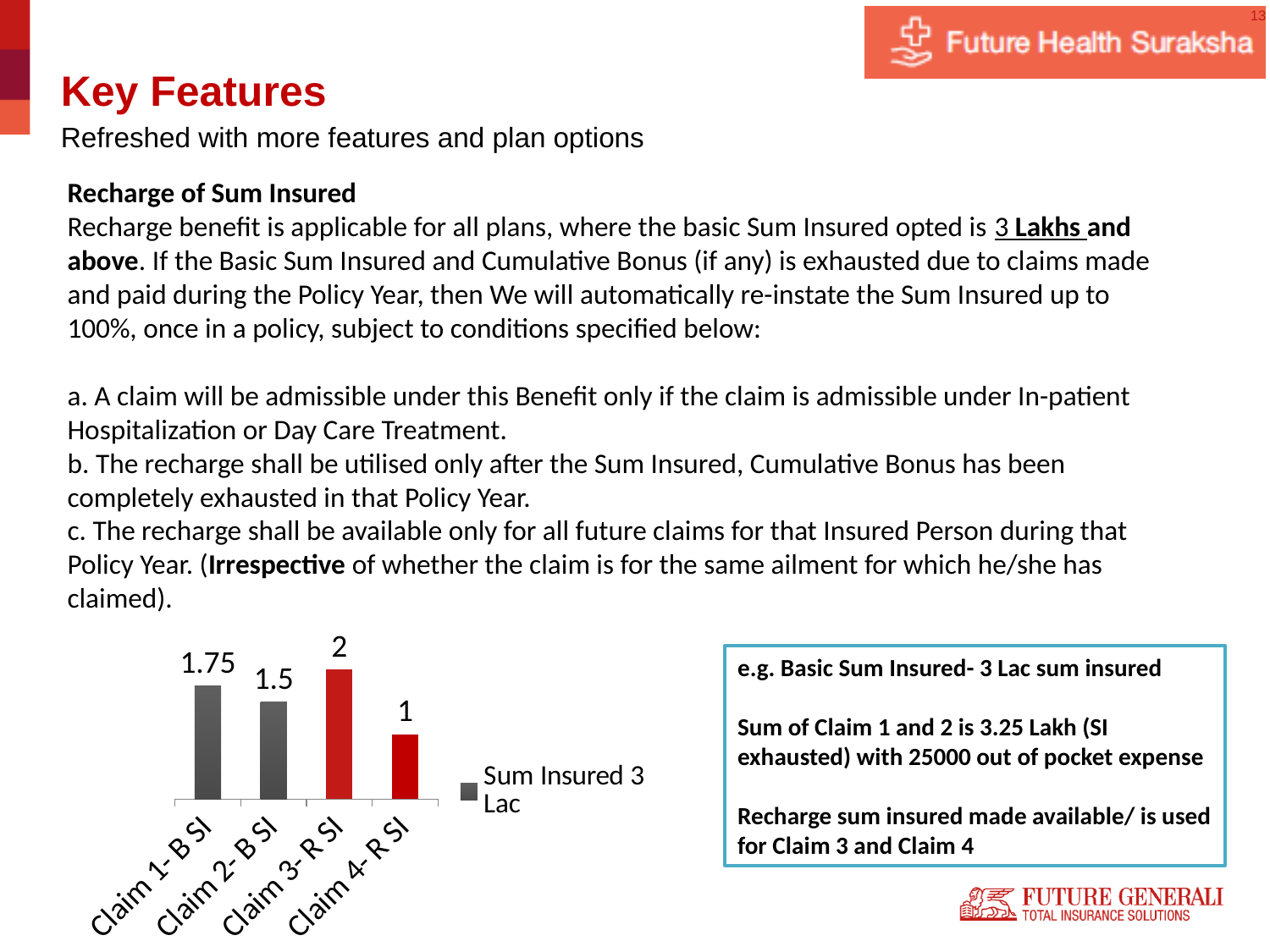

# Key Features
Refreshed with more features and plan options
Recharge of Sum Insured
Recharge benefit is applicable for all plans, where the basic Sum Insured opted is 3 Lakhs and above. If the Basic Sum Insured and Cumulative Bonus (if any) is exhausted due to claims made and paid during the Policy Year, then We will automatically re-instate the Sum Insured up to 100%, once in a policy, subject to conditions specified below:

a. A claim will be admissible under this Benefit only if the claim is admissible under In-patient Hospitalization or Day Care Treatment.
b. The recharge shall be utilised only after the Sum Insured, Cumulative Bonus has been completely exhausted in that Policy Year.
c. The recharge shall be available only for all future claims for that Insured Person during that Policy Year. (Irrespective of whether the claim is for the same ailment for which he/she has claimed).

### Chart

| Category | Sum Insured 3 Lac |
|---|---|
| Claim 1- B SI | 1.75 |
| Claim 2- B SI | 1.5 |
| Claim 3- R SI | 2.0 |
| Claim 4- R SI | 1.0 |
e.g. Basic Sum Insured- 3 Lac sum insured

Sum of Claim 1 and 2 is 3.25 Lakh (SI exhausted) with 25000 out of pocket expense

Recharge sum insured made available/ is used for Claim 3 and Claim 4